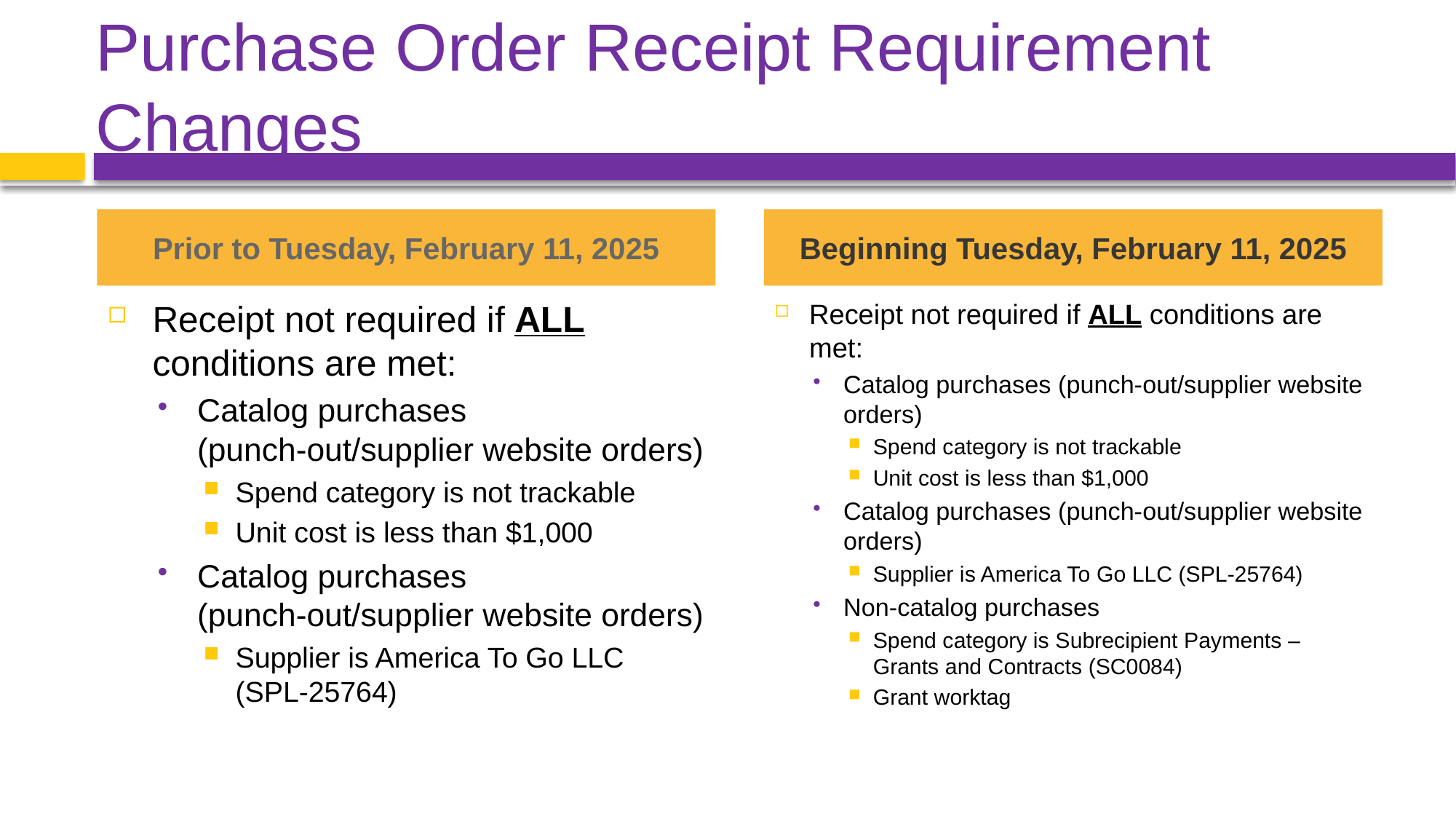

# Purchase Order Receipt Requirement Changes
Prior to Tuesday, February 11, 2025
Beginning Tuesday, February 11, 2025
Receipt not required if ALL conditions are met:
Catalog purchases (punch-out/supplier website orders)
Spend category is not trackable
Unit cost is less than $1,000
Catalog purchases (punch-out/supplier website orders)
Supplier is America To Go LLC (SPL-25764)

Receipt not required if ALL conditions are met:
Catalog purchases (punch-out/supplier website orders)
Spend category is not trackable
Unit cost is less than $1,000
Catalog purchases (punch-out/supplier website orders)
Supplier is America To Go LLC (SPL-25764)
Non-catalog purchases
Spend category is Subrecipient Payments – Grants and Contracts (SC0084)
Grant worktag